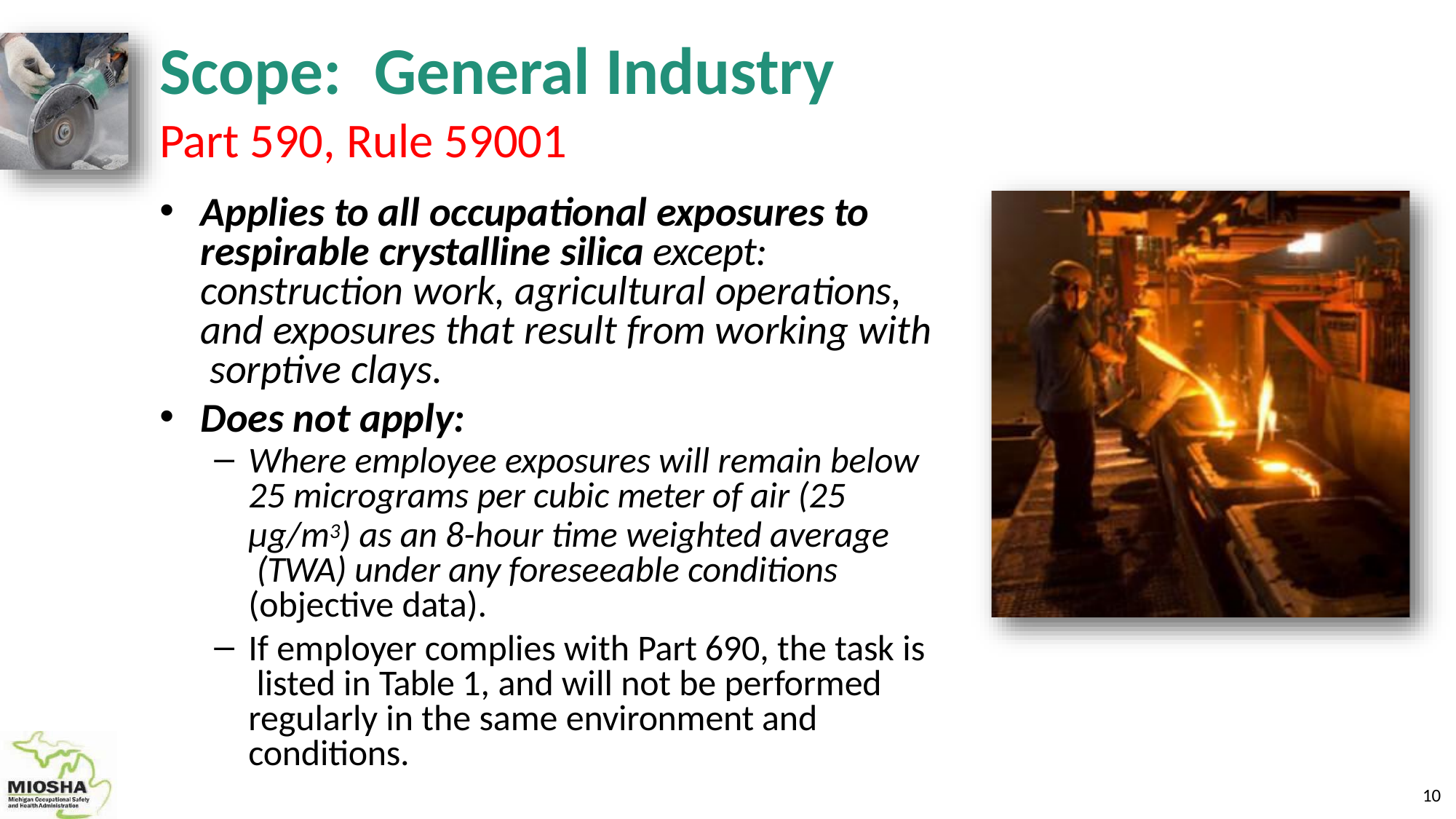

# Scope:	General Industry

Part 590, Rule 59001
Applies to all occupational exposures to  respirable crystalline silica except:  construction work, agricultural operations,  and exposures that result from working with  sorptive clays.
Does not apply:
Where employee exposures will remain below
25 micrograms per cubic meter of air (25
µg/m3) as an 8-hour time weighted average  (TWA) under any foreseeable conditions  (objective data).
If employer complies with Part 690, the task is  listed in Table 1, and will not be performed  regularly in the same environment and  conditions.

10